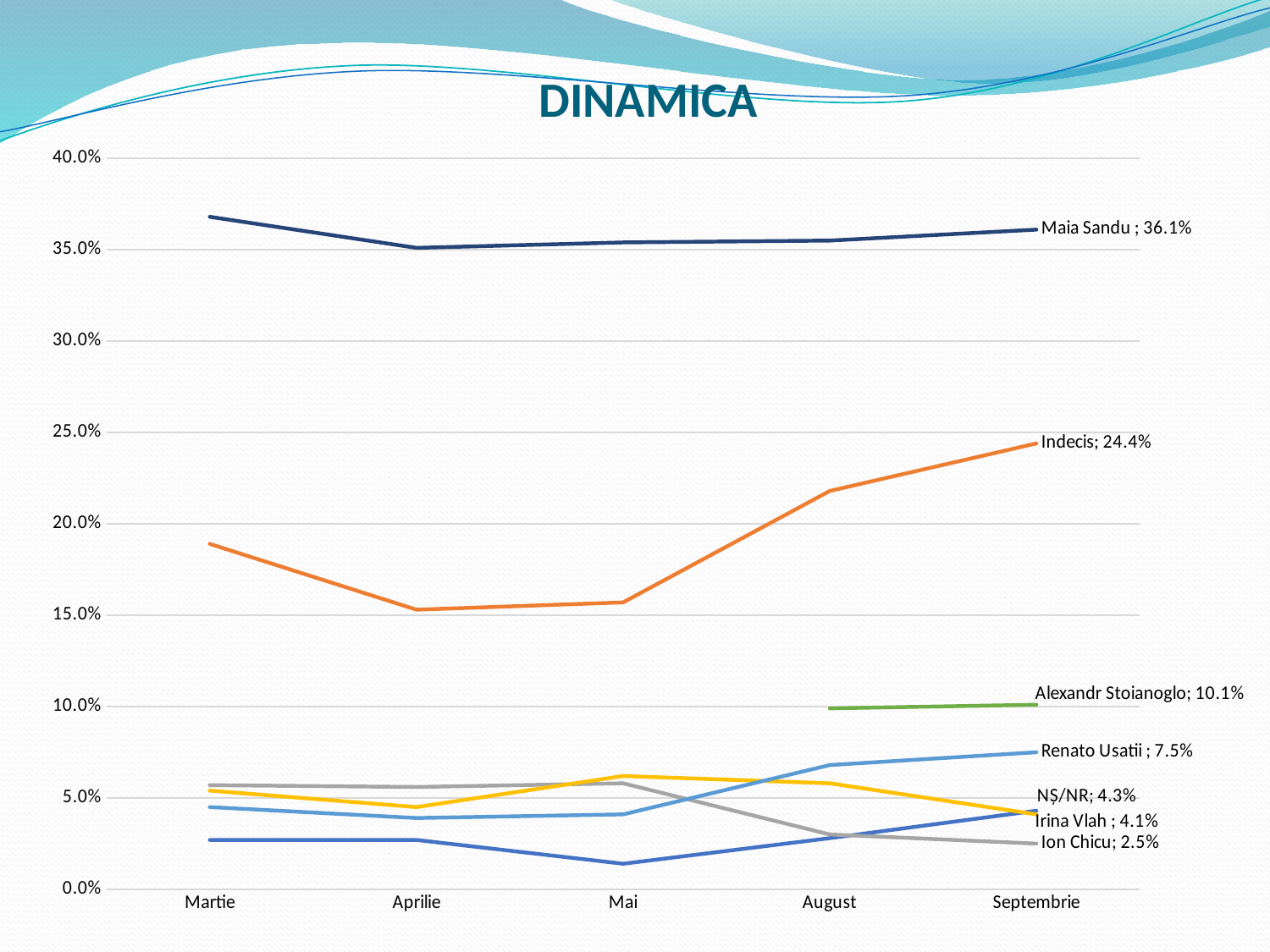

# DINAMICA

### Chart

| Category | NȘ/NR | Indecis | Ion Chicu | Irina Vlah  | Renato Usatii  | Alexandr Stoianoglo | Maia Sandu  |
|---|---|---|---|---|---|---|---|
| Martie | 0.027 | 0.189 | 0.057 | 0.054 | 0.045 | None | 0.368 |
| Aprilie | 0.027 | 0.153 | 0.056 | 0.045 | 0.039 | 0.007 | 0.351 |
| Mai | 0.014 | 0.157 | 0.058 | 0.062 | 0.041 | None | 0.354 |
| August | 0.028 | 0.218 | 0.03 | 0.058 | 0.068 | 0.099 | 0.355 |
| Septembrie | 0.043 | 0.244 | 0.025 | 0.041 | 0.075 | 0.101 | 0.361 |